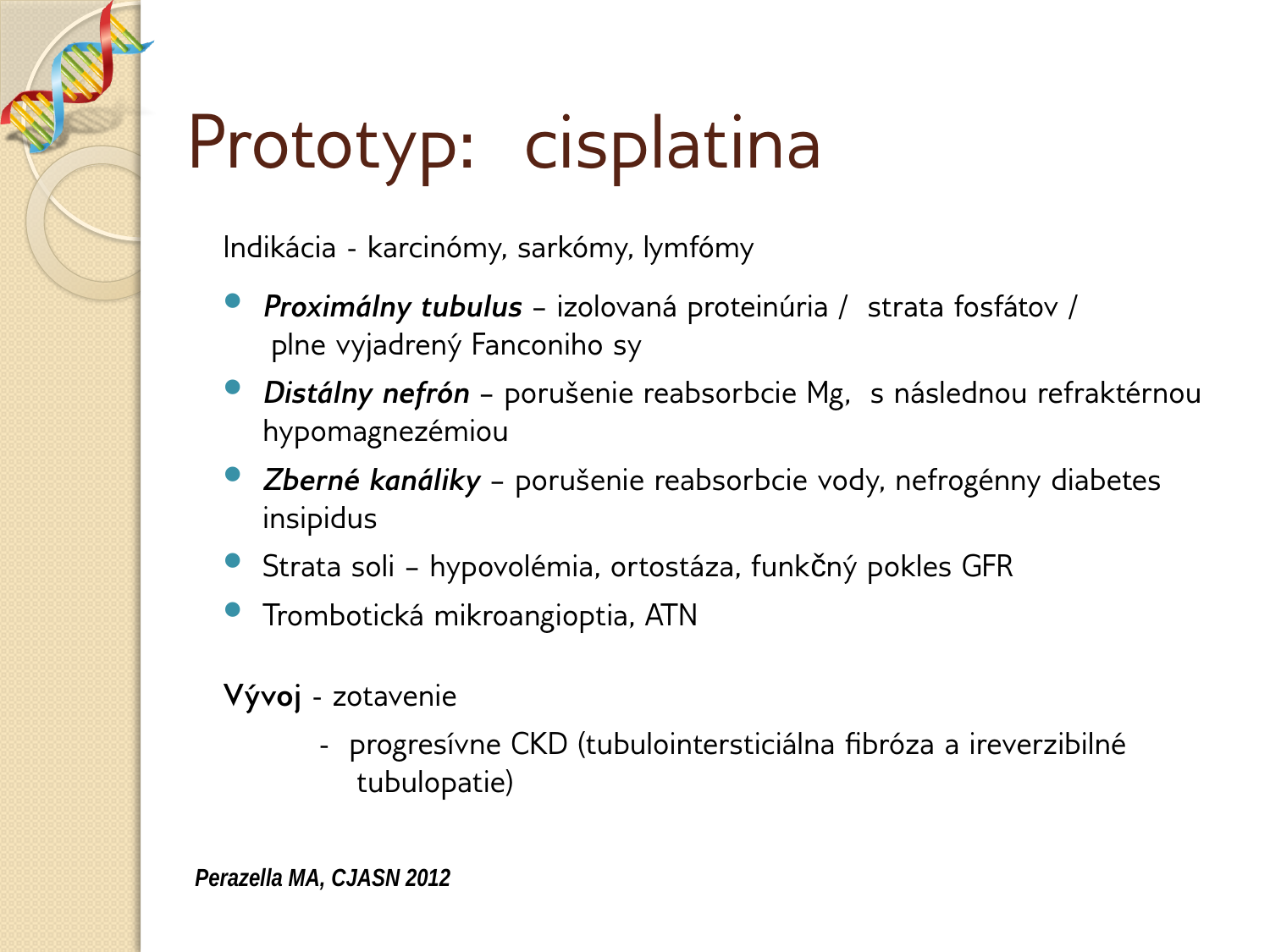

# Prototyp:  cisplatina
Indikácia - karcinómy, sarkómy, lymfómy
Proximálny tubulus – izolovaná proteinúria /  strata fosfátov /
     plne vyjadrený Fanconiho sy
Distálny nefrón – porušenie reabsorbcie Mg,  s následnou refraktérnou hypomagnezémiou
Zberné kanáliky – porušenie reabsorbcie vody, nefrogénny diabetes insipidus
Strata soli – hypovolémia, ortostáza, funkčný pokles GFR
Trombotická mikroangioptia, ATN
Vývoj - zotavenie
          -  progresívne CKD (tubulointersticiálna fibróza a ireverzibilné
              tubulopatie)

Perazella MA, CJASN 2012